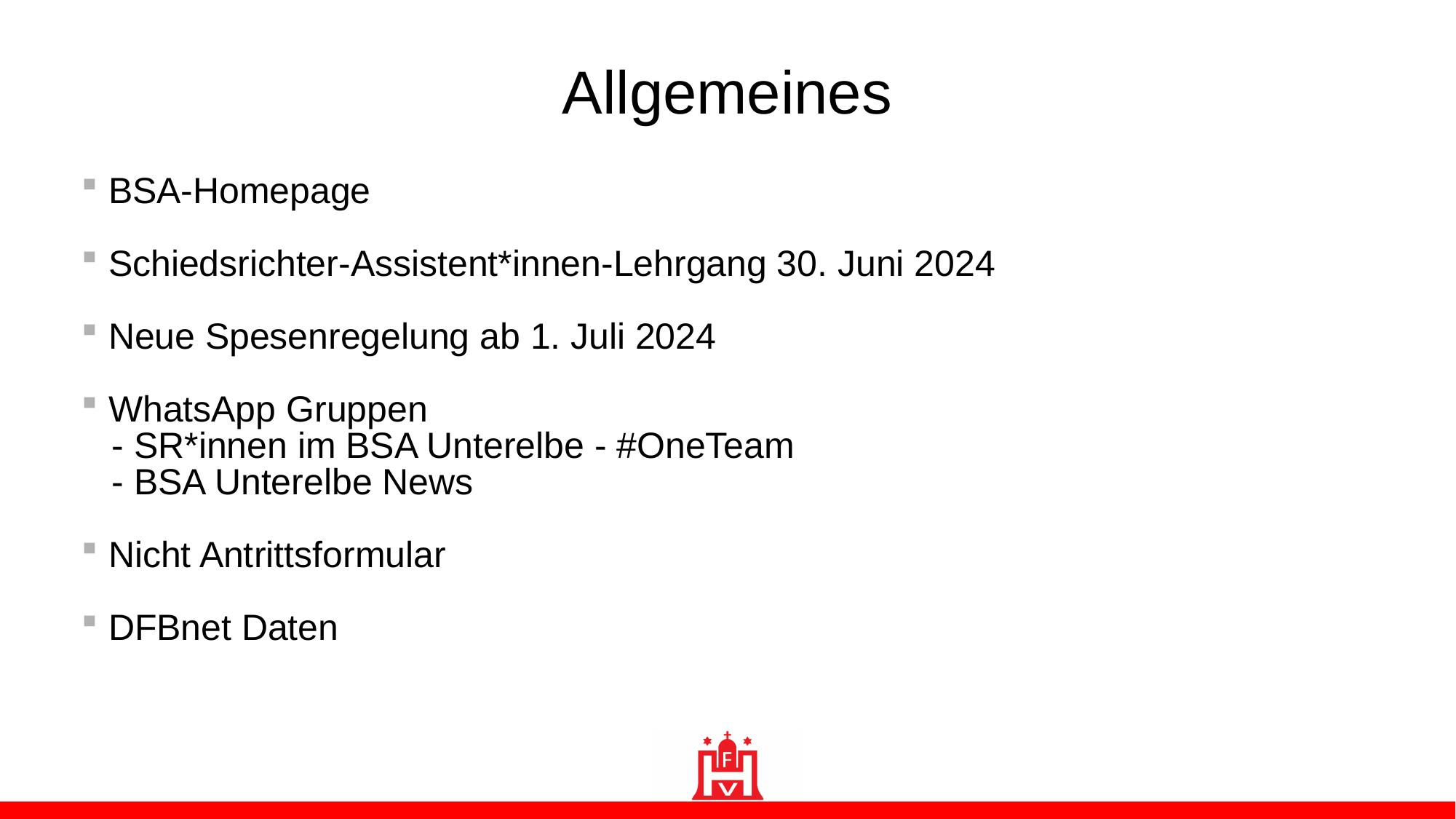

Allgemeines
BSA-Homepage

Schiedsrichter-Assistent*innen-Lehrgang 30. Juni 2024

Neue Spesenregelung ab 1. Juli 2024

WhatsApp Gruppen
   - SR*innen im BSA Unterelbe - #OneTeam
   - BSA Unterelbe News

Nicht Antrittsformular

DFBnet Daten